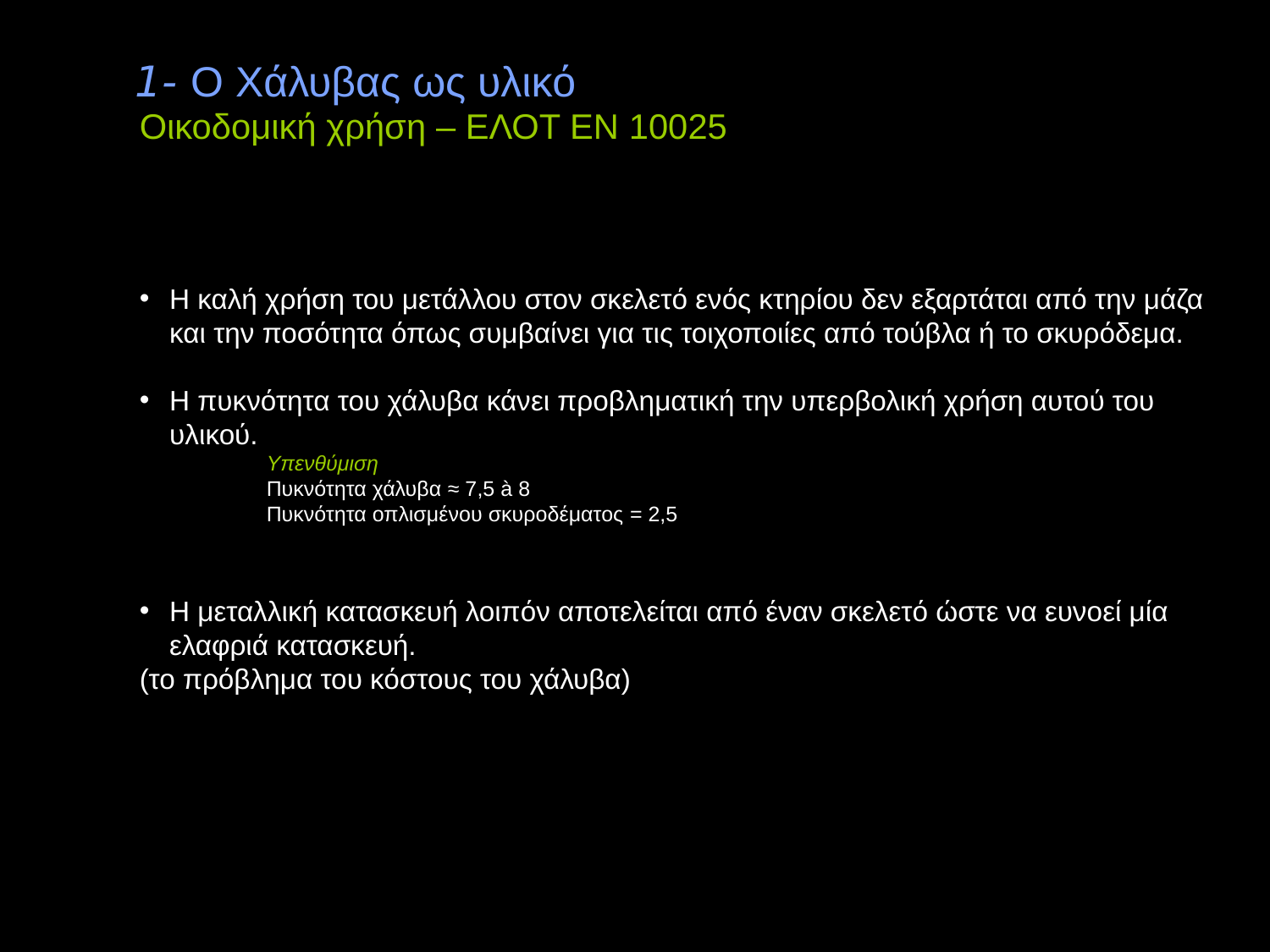

1- O Xάλυβας ως υλικό
Οικοδομική χρήση – ΕΛΟΤ ΕΝ 10025

Η καλή χρήση του μετάλλου στον σκελετό ενός κτηρίου δεν εξαρτάται από την μάζα και την ποσότητα όπως συμβαίνει για τις τοιχοποιίες από τούβλα ή το σκυρόδεμα.

Η πυκνότητα του χάλυβα κάνει προβληματική την υπερβολική χρήση αυτού του υλικού.
	Υπενθύμιση
	Πυκνότητα χάλυβα ≈ 7,5 à 8
	Πυκνότητα οπλισμένου σκυροδέματος = 2,5

Η μεταλλική κατασκευή λοιπόν αποτελείται από έναν σκελετό ώστε να ευνοεί μία ελαφριά κατασκευή.
(το πρόβλημα του κόστους του χάλυβα)